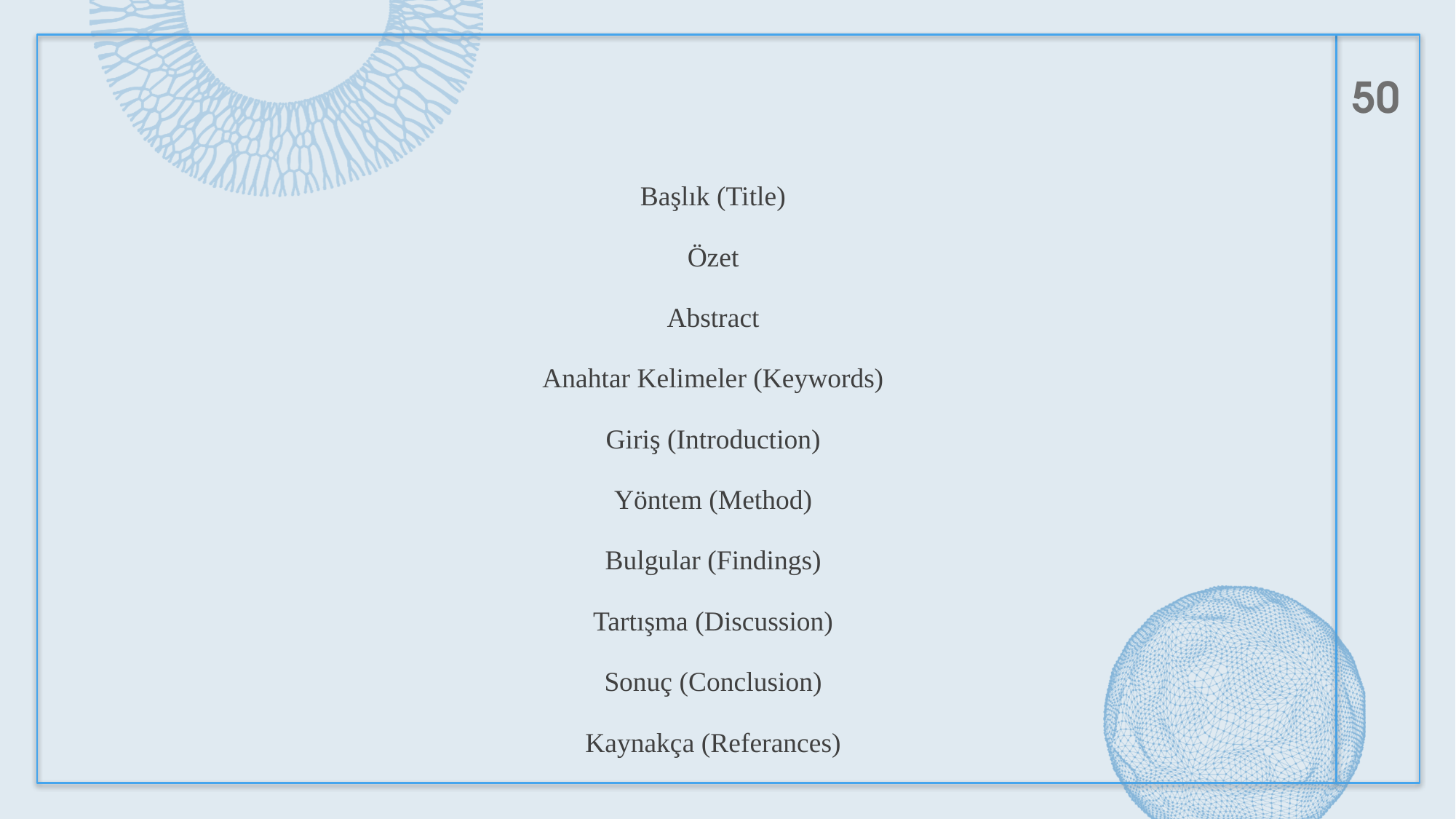

50
Başlık (Title)
Özet
Abstract
Anahtar Kelimeler (Keywords)
Giriş (Introduction)
Yöntem (Method)
Bulgular (Findings)
Tartışma (Discussion)
Sonuç (Conclusion)
Kaynakça (Referances)